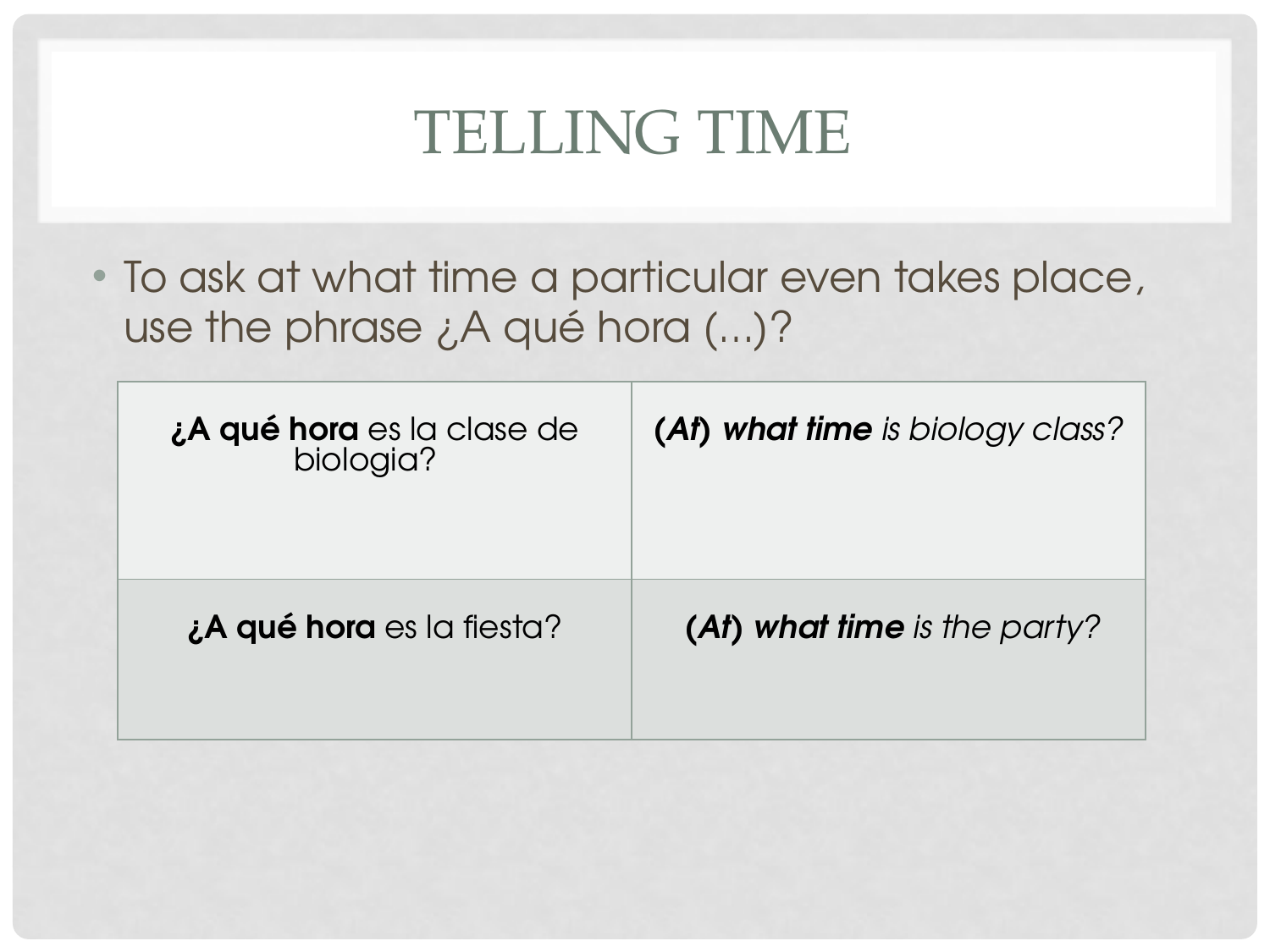

# Telling Time
To ask at what time a particular even takes place, use the phrase ¿A qué hora (…)?

| ¿A qué hora es la clase de biologia? | (At) what time is biology class? |
| --- | --- |
| ¿A qué hora es la fiesta? | (At) what time is the party? |